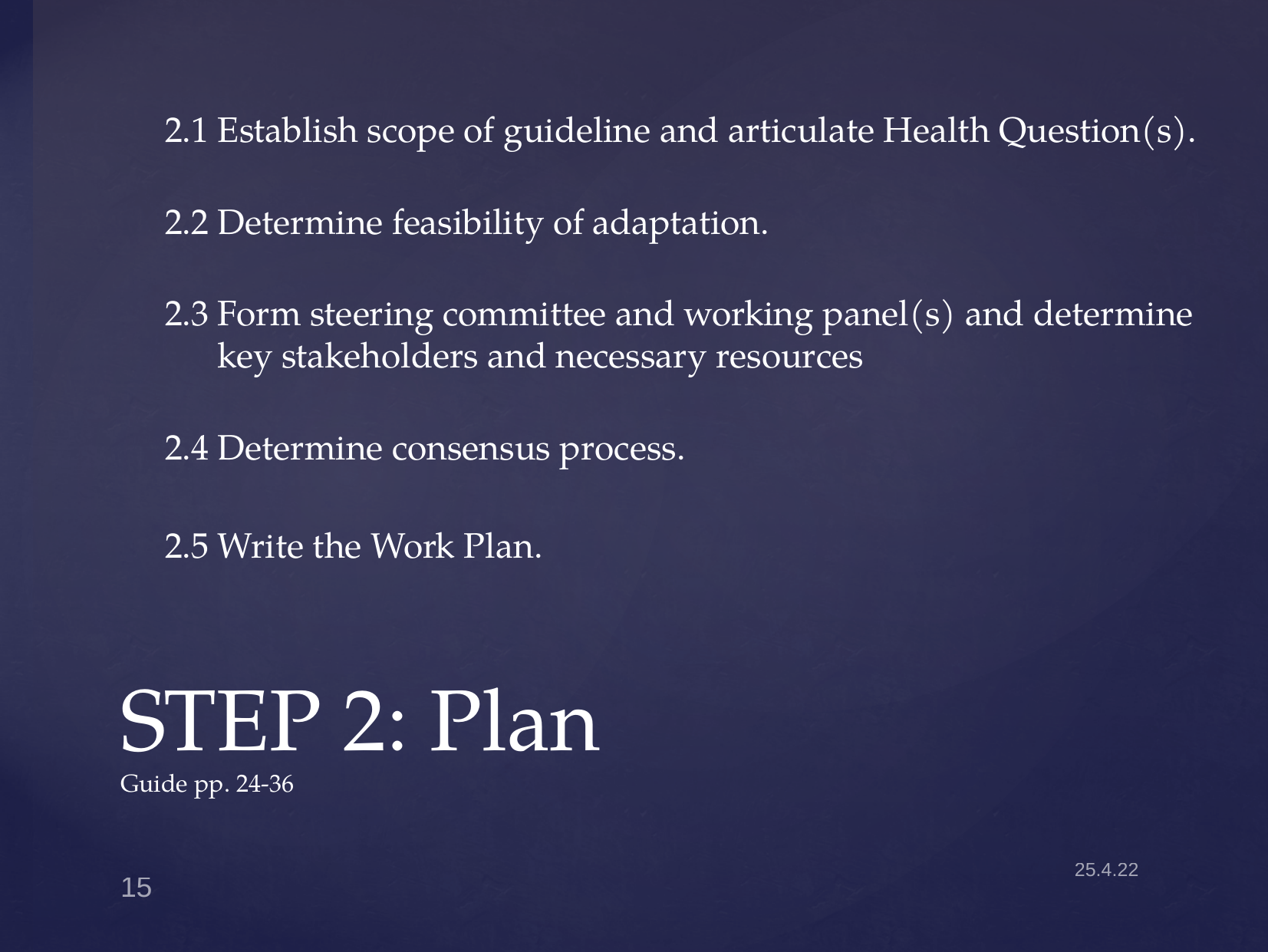

2.1 Establish scope of guideline and articulate Health Question(s).

2.2 Determine feasibility of adaptation.

2.3 Form steering committee and working panel(s) and determine
      key stakeholders and necessary resources

2.4 Determine consensus process.

2.5 Write the Work Plan.
# STEP 2: Plan Guide pp. 24-36
15
25.4.22